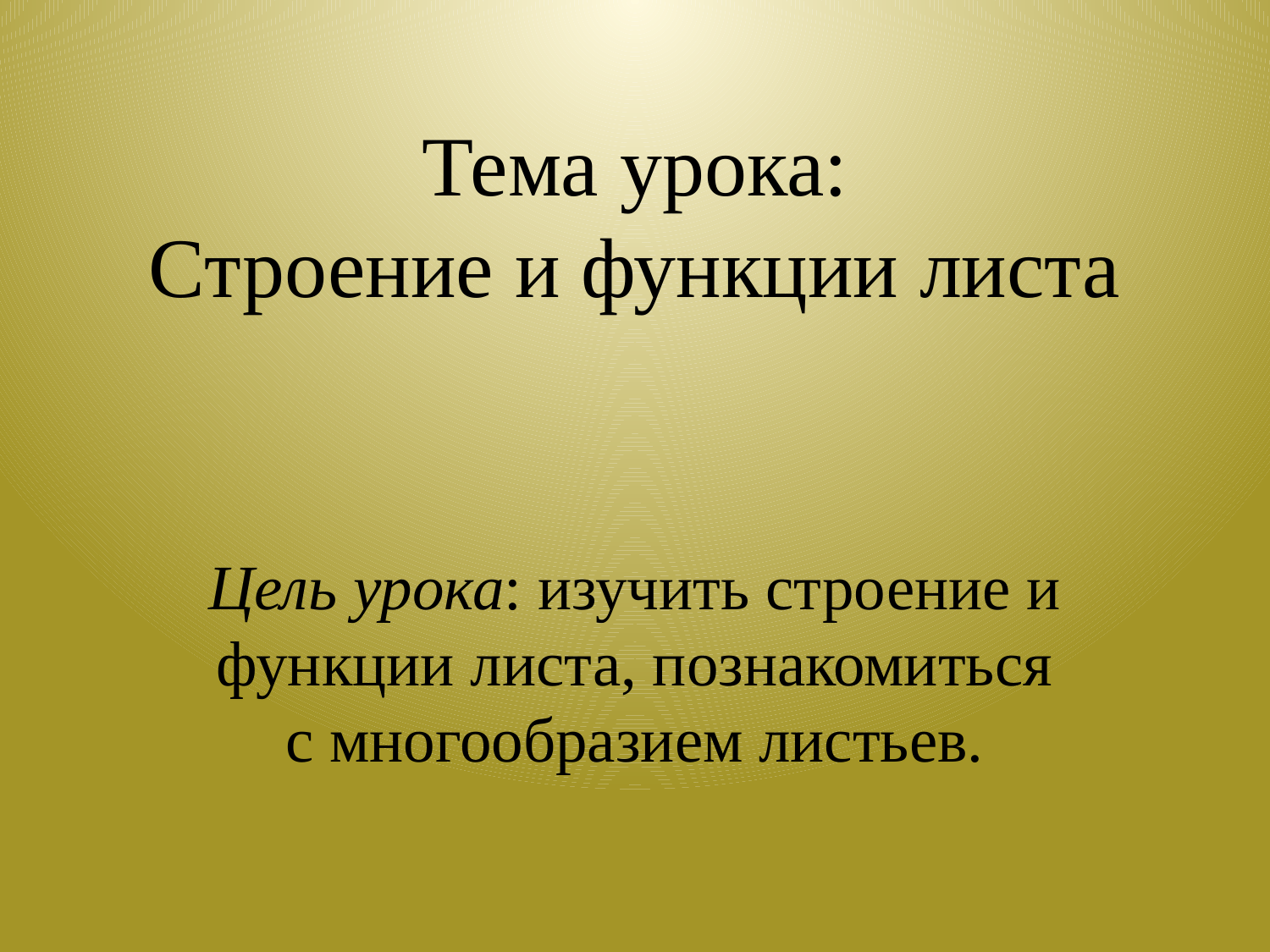

# Тема урока: Строение и функции листа
Цель урока: изучить строение и функции листа, познакомиться с многообразием листьев.